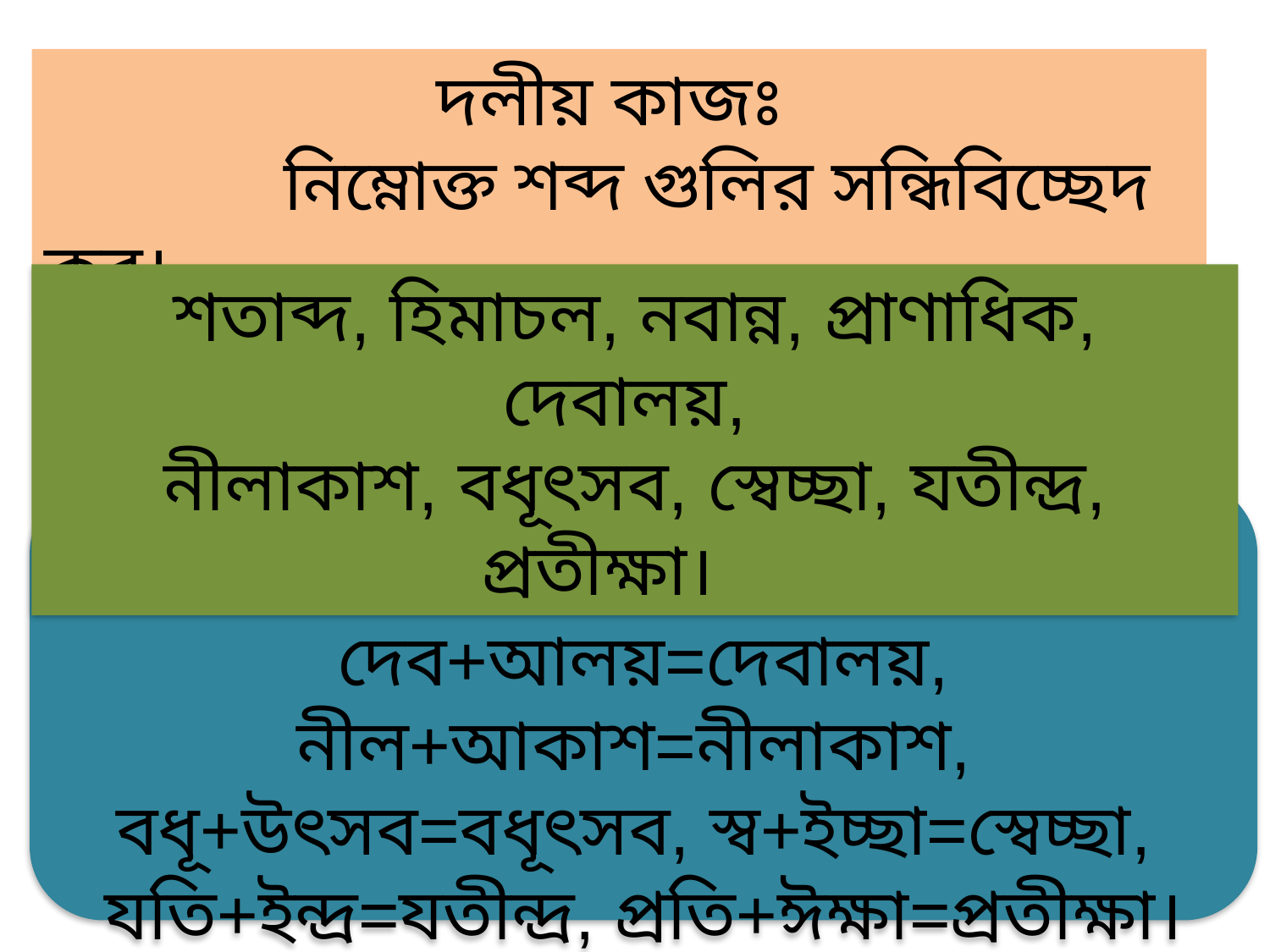

দলীয় কাজঃ
             নিম্নোক্ত শব্দ গুলির সন্ধিবিচ্ছেদ কর।
শতাব্দ, হিমাচল, নবান্ন, প্রাণাধিক, দেবালয়,
নীলাকাশ, বধূৎসব, স্বেচ্ছা, যতীন্দ্র, প্রতীক্ষা।
শত+অব্দ=শতাব্দ, হিম+অচল=হিমাচল, নব+অন্ন=নবান্ন, প্রাণ+অধিক=প্রাণাধিক,  দেব+আলয়=দেবালয়, নীল+আকাশ=নীলাকাশ,  বধূ+উৎসব=বধূৎসব, স্ব+ইচ্ছা=স্বেচ্ছা,
যতি+ইন্দ্র=যতীন্দ্র, প্রতি+ঈক্ষা=প্রতীক্ষা।